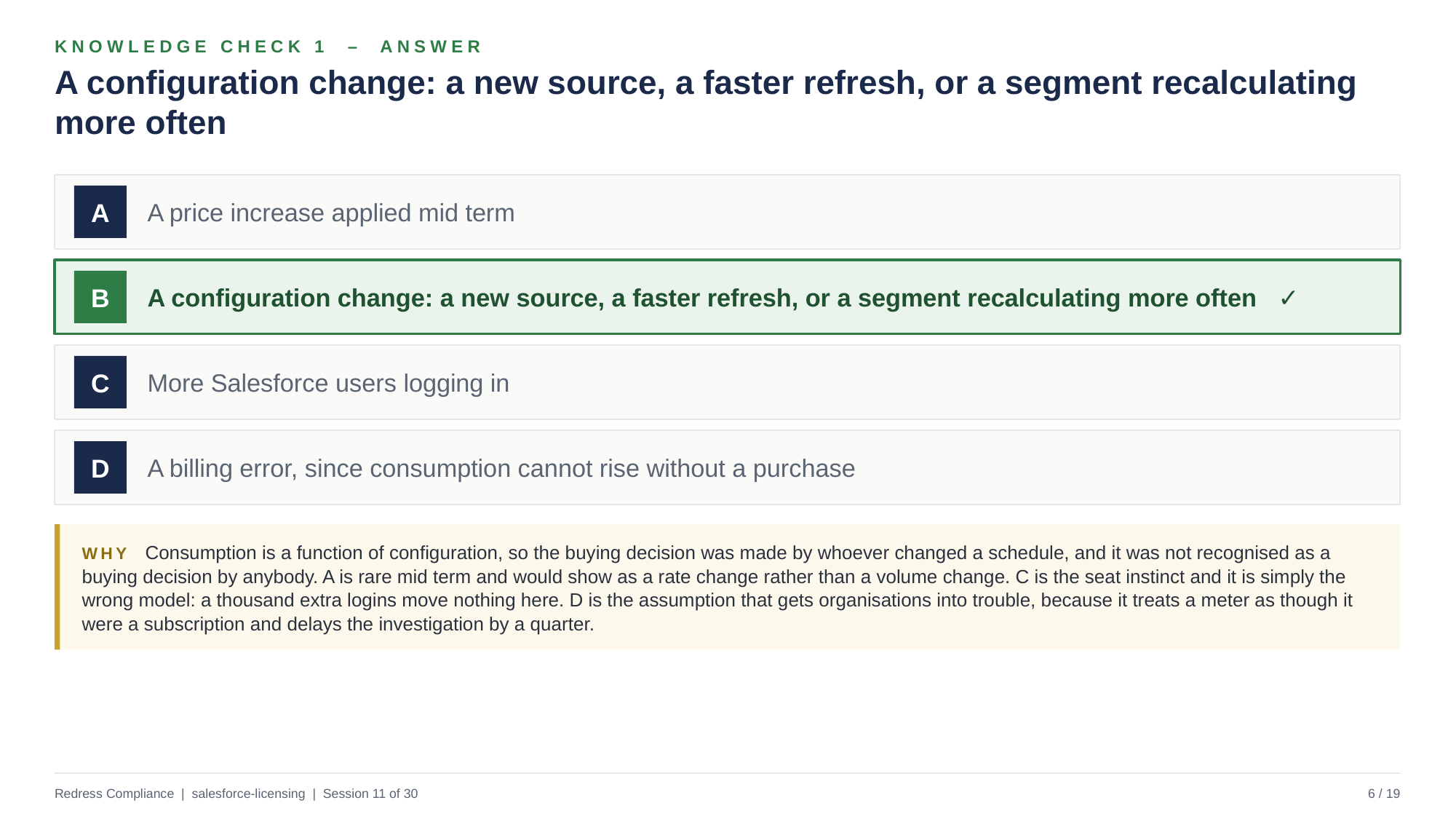

KNOWLEDGE CHECK 1  –  ANSWER
A configuration change: a new source, a faster refresh, or a segment recalculating more often

A price increase applied mid term

A

A configuration change: a new source, a faster refresh, or a segment recalculating more often   ✓

B

More Salesforce users logging in

C

A billing error, since consumption cannot rise without a purchase

D

WHY  Consumption is a function of configuration, so the buying decision was made by whoever changed a schedule, and it was not recognised as a buying decision by anybody. A is rare mid term and would show as a rate change rather than a volume change. C is the seat instinct and it is simply the wrong model: a thousand extra logins move nothing here. D is the assumption that gets organisations into trouble, because it treats a meter as though it were a subscription and delays the investigation by a quarter.

Redress Compliance  |  salesforce-licensing  |  Session 11 of 30
6 / 19